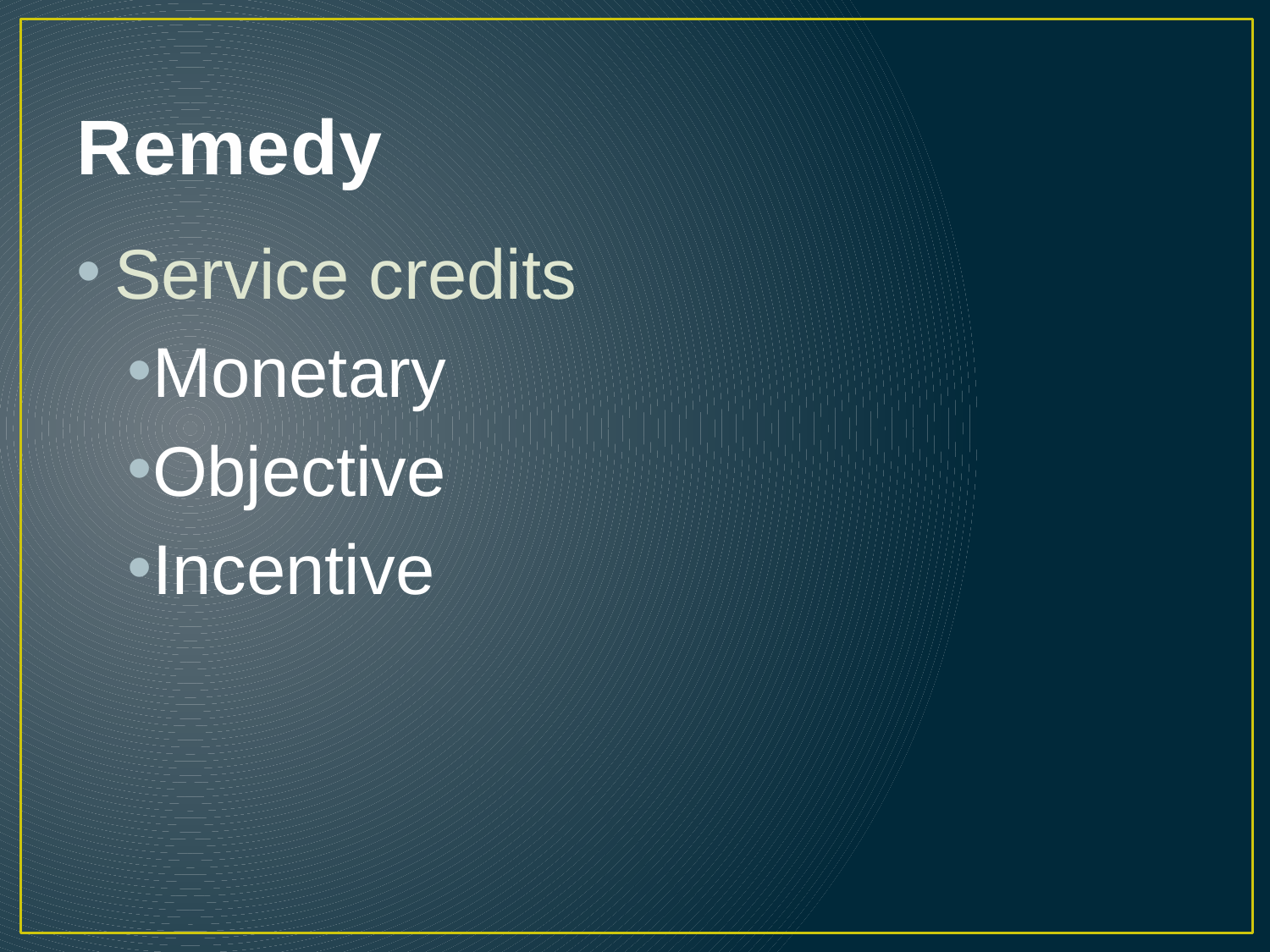

# Remedy
Service credits
Monetary
Objective
Incentive